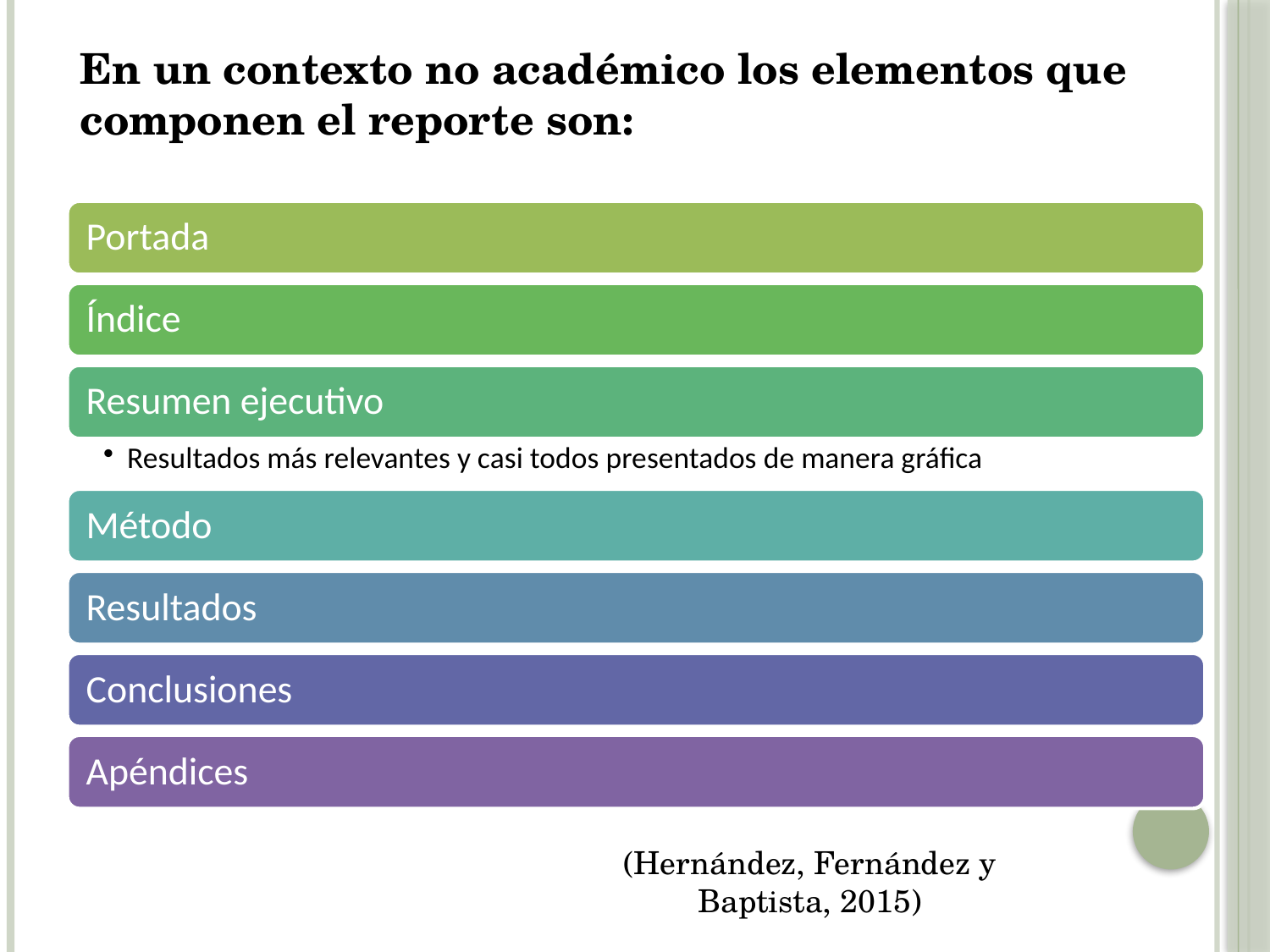

En un contexto no académico los elementos que componen el reporte son:
Portada
Índice
Resumen ejecutivo
Resultados más relevantes y casi todos presentados de manera gráfica
Método
Resultados
Conclusiones
Apéndices
(Hernández, Fernández y Baptista, 2015)